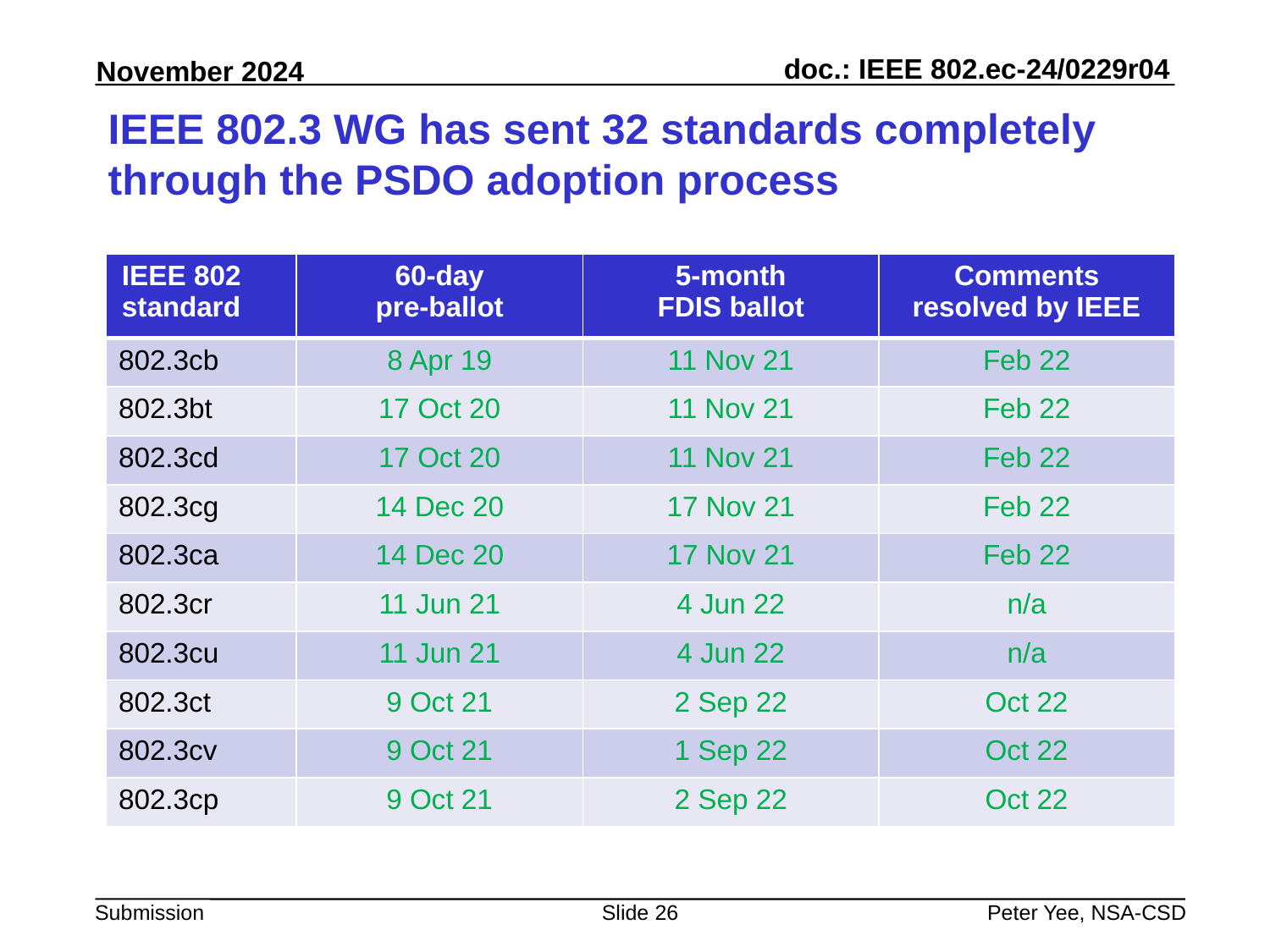

# IEEE 802.3 WG has sent 32 standards completely through the PSDO adoption process
| IEEE 802 standard | 60-day pre-ballot | 5-month FDIS ballot | Comments resolved by IEEE |
| --- | --- | --- | --- |
| 802.3cb | 8 Apr 19 | 11 Nov 21 | Feb 22 |
| 802.3bt | 17 Oct 20 | 11 Nov 21 | Feb 22 |
| 802.3cd | 17 Oct 20 | 11 Nov 21 | Feb 22 |
| 802.3cg | 14 Dec 20 | 17 Nov 21 | Feb 22 |
| 802.3ca | 14 Dec 20 | 17 Nov 21 | Feb 22 |
| 802.3cr | 11 Jun 21 | 4 Jun 22 | n/a |
| 802.3cu | 11 Jun 21 | 4 Jun 22 | n/a |
| 802.3ct | 9 Oct 21 | 2 Sep 22 | Oct 22 |
| 802.3cv | 9 Oct 21 | 1 Sep 22 | Oct 22 |
| 802.3cp | 9 Oct 21 | 2 Sep 22 | Oct 22 |
Slide 26
Peter Yee, NSA-CSD